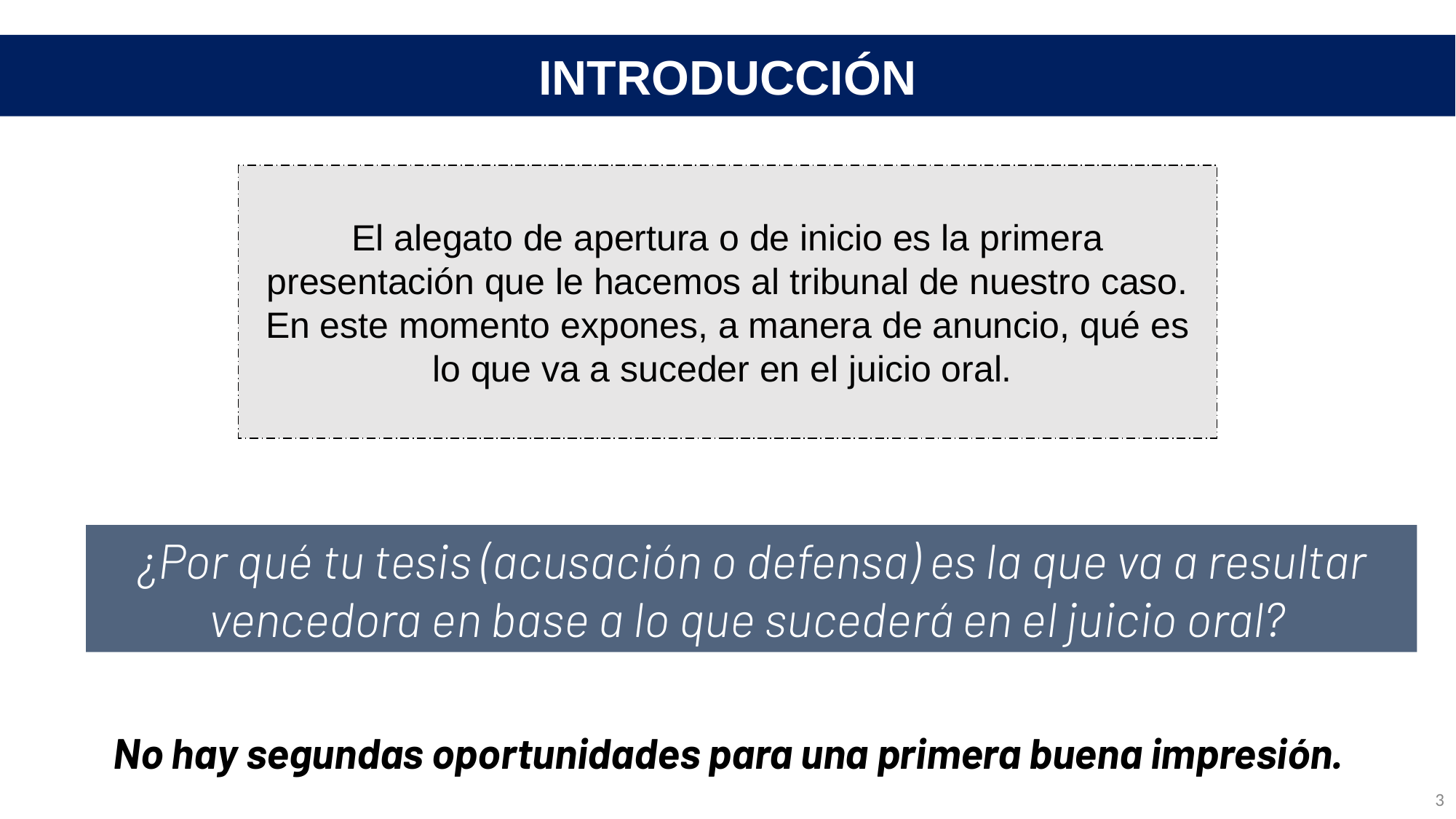

INTRODUCCIÓN

El alegato de apertura o de inicio es la primera presentación que le hacemos al tribunal de nuestro caso. En este momento expones, a manera de anuncio, qué es lo que va a suceder en el juicio oral.

¿Por qué tu tesis (acusación o defensa) es la que va a resultar vencedora en base a lo que sucederá en el juicio oral?
No hay segundas oportunidades para una primera buena impresión.
3